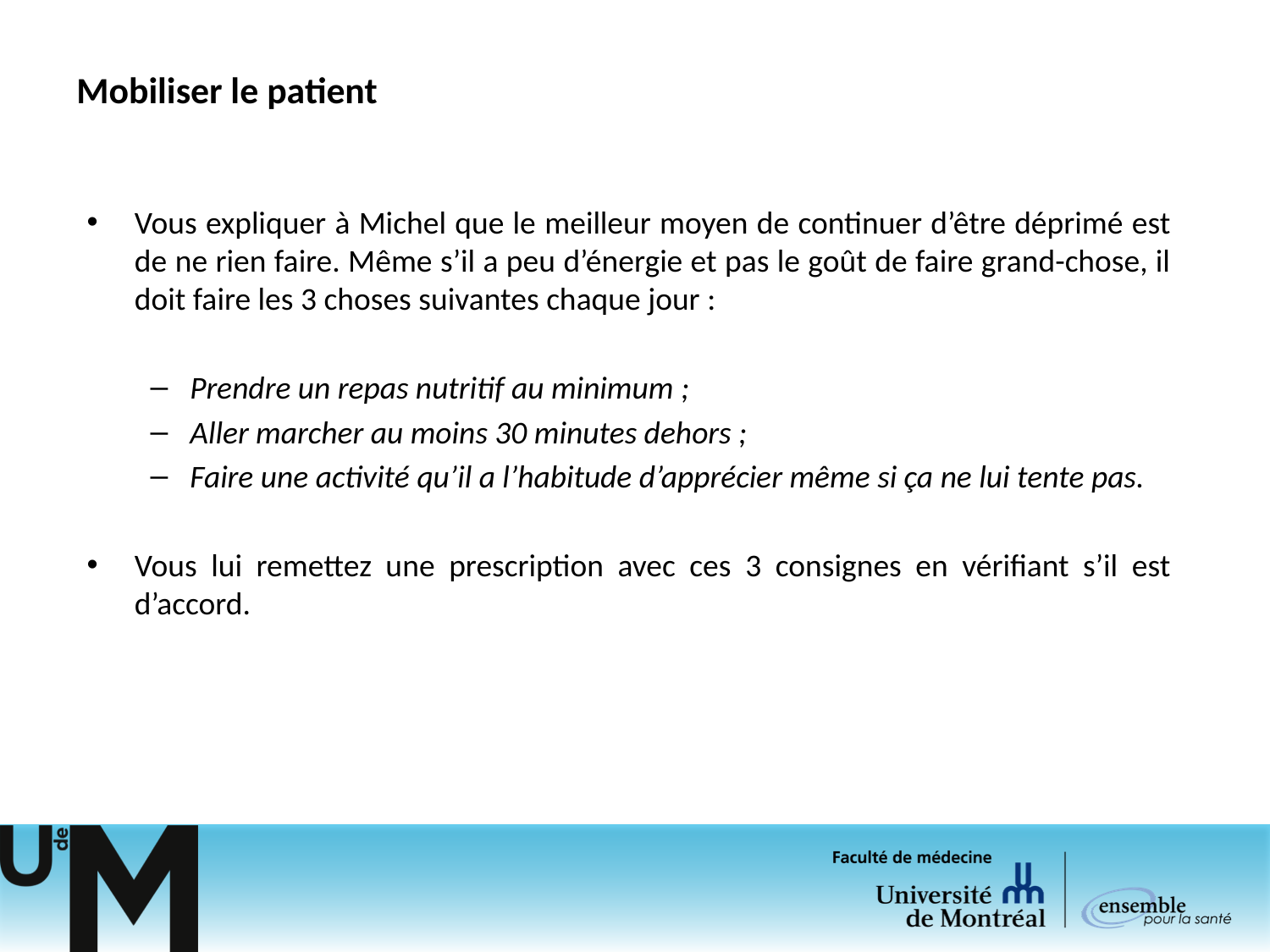

# Mobiliser le patient
Vous expliquer à Michel que le meilleur moyen de continuer d’être déprimé est de ne rien faire. Même s’il a peu d’énergie et pas le goût de faire grand-chose, il doit faire les 3 choses suivantes chaque jour :

Prendre un repas nutritif au minimum ;
Aller marcher au moins 30 minutes dehors ;
Faire une activité qu’il a l’habitude d’apprécier même si ça ne lui tente pas.

Vous lui remettez une prescription avec ces 3 consignes en vérifiant s’il est d’accord.